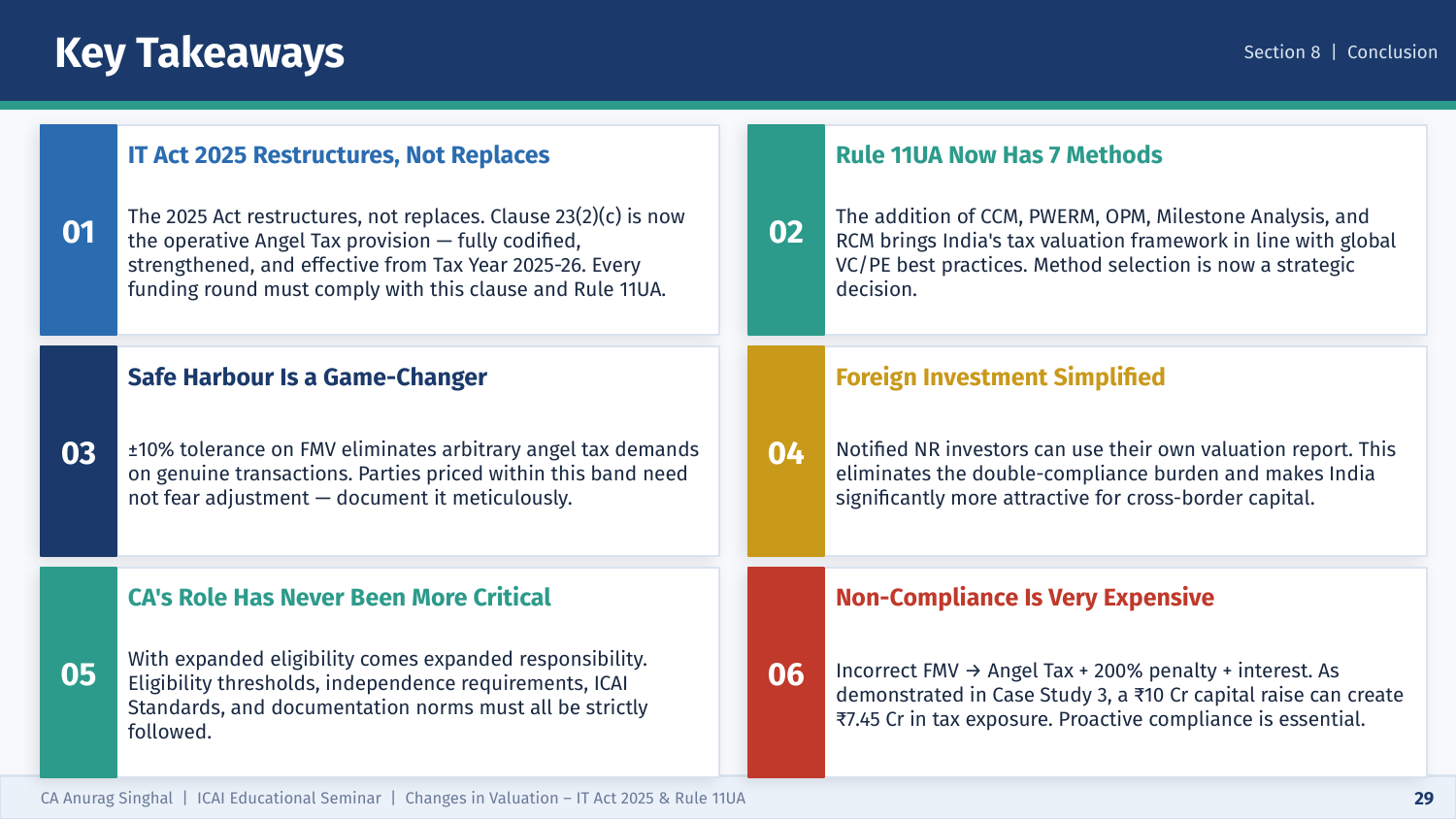

Key Takeaways
Section 8  |  Conclusion

01

02
IT Act 2025 Restructures, Not Replaces
Rule 11UA Now Has 7 Methods
The 2025 Act restructures, not replaces. Clause 23(2)(c) is now the operative Angel Tax provision — fully codified, strengthened, and effective from Tax Year 2025-26. Every funding round must comply with this clause and Rule 11UA.
The addition of CCM, PWERM, OPM, Milestone Analysis, and RCM brings India's tax valuation framework in line with global VC/PE best practices. Method selection is now a strategic decision.

03

04
Safe Harbour Is a Game-Changer
Foreign Investment Simplified
±10% tolerance on FMV eliminates arbitrary angel tax demands on genuine transactions. Parties priced within this band need not fear adjustment — document it meticulously.
Notified NR investors can use their own valuation report. This eliminates the double-compliance burden and makes India significantly more attractive for cross-border capital.

05

06
CA's Role Has Never Been More Critical
Non-Compliance Is Very Expensive
With expanded eligibility comes expanded responsibility. Eligibility thresholds, independence requirements, ICAI Standards, and documentation norms must all be strictly followed.
Incorrect FMV → Angel Tax + 200% penalty + interest. As demonstrated in Case Study 3, a ₹10 Cr capital raise can create ₹7.45 Cr in tax exposure. Proactive compliance is essential.

CA Anurag Singhal  |  ICAI Educational Seminar  |  Changes in Valuation – IT Act 2025 & Rule 11UA
29